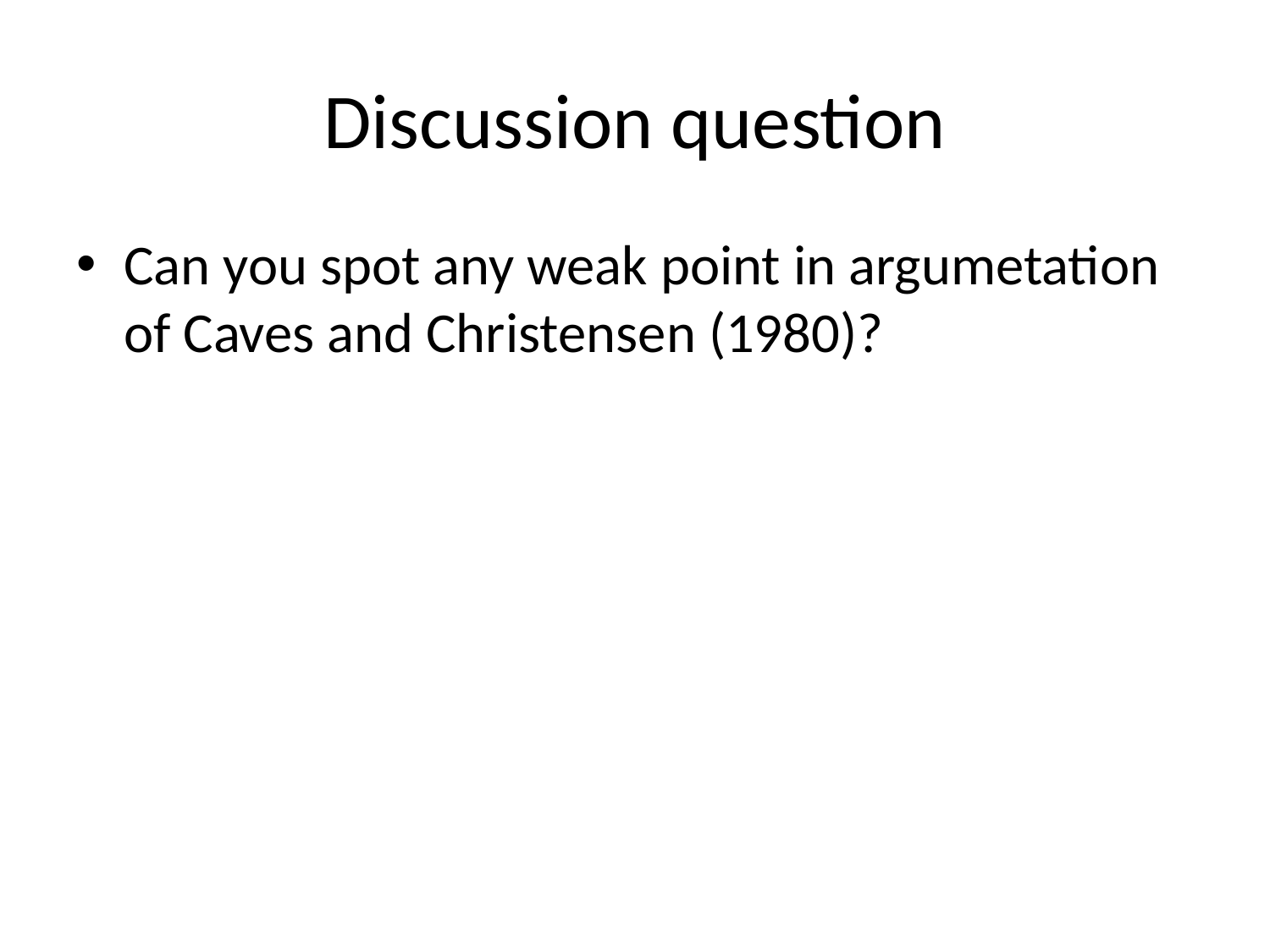

# Discussion question
Can you spot any weak point in argumetation of Caves and Christensen (1980)?